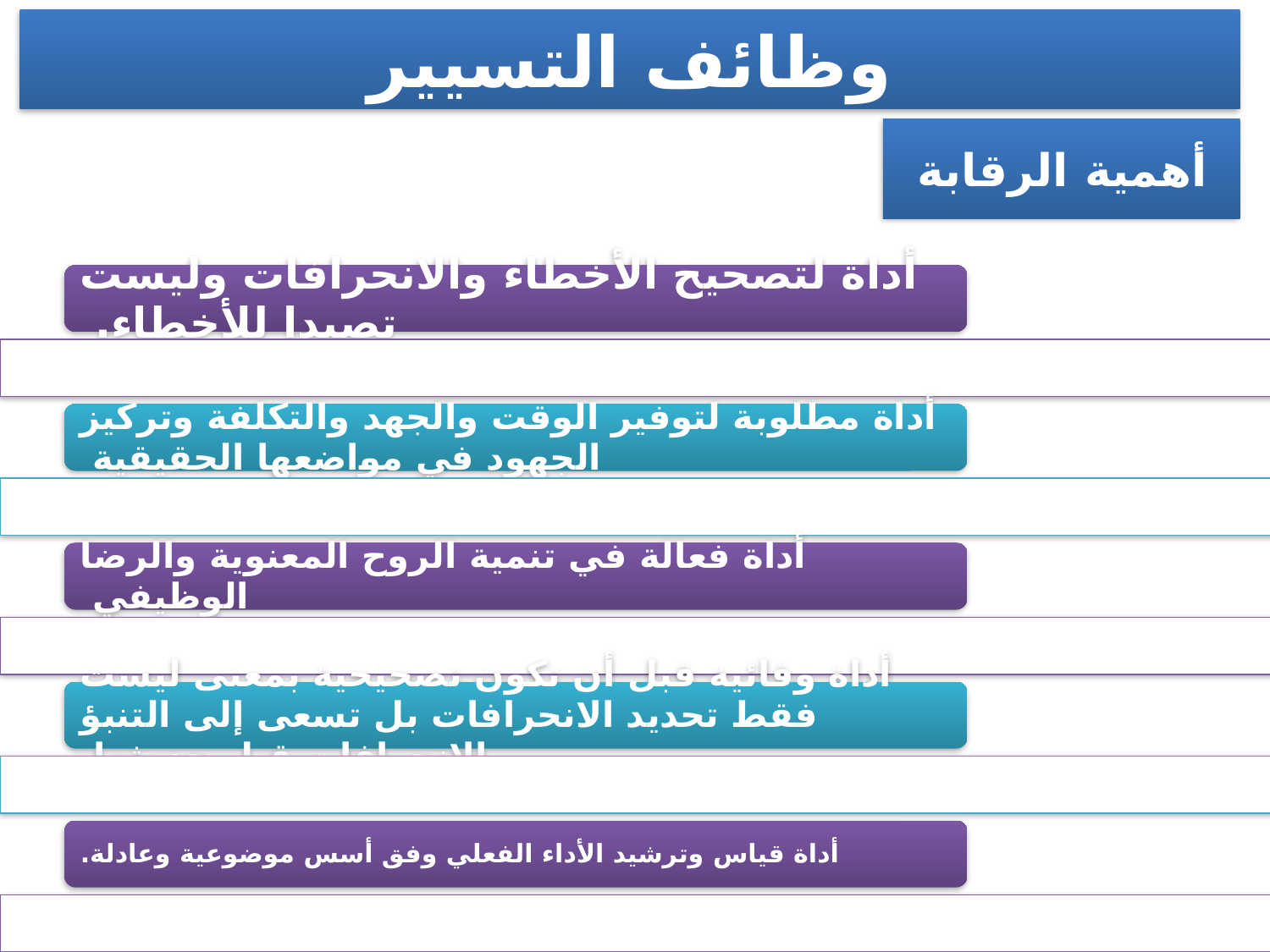

وظائف التسيير
أهمية الرقابة
أداة فعالة في تنمية الروح المعنوية والرضا الوظيفي